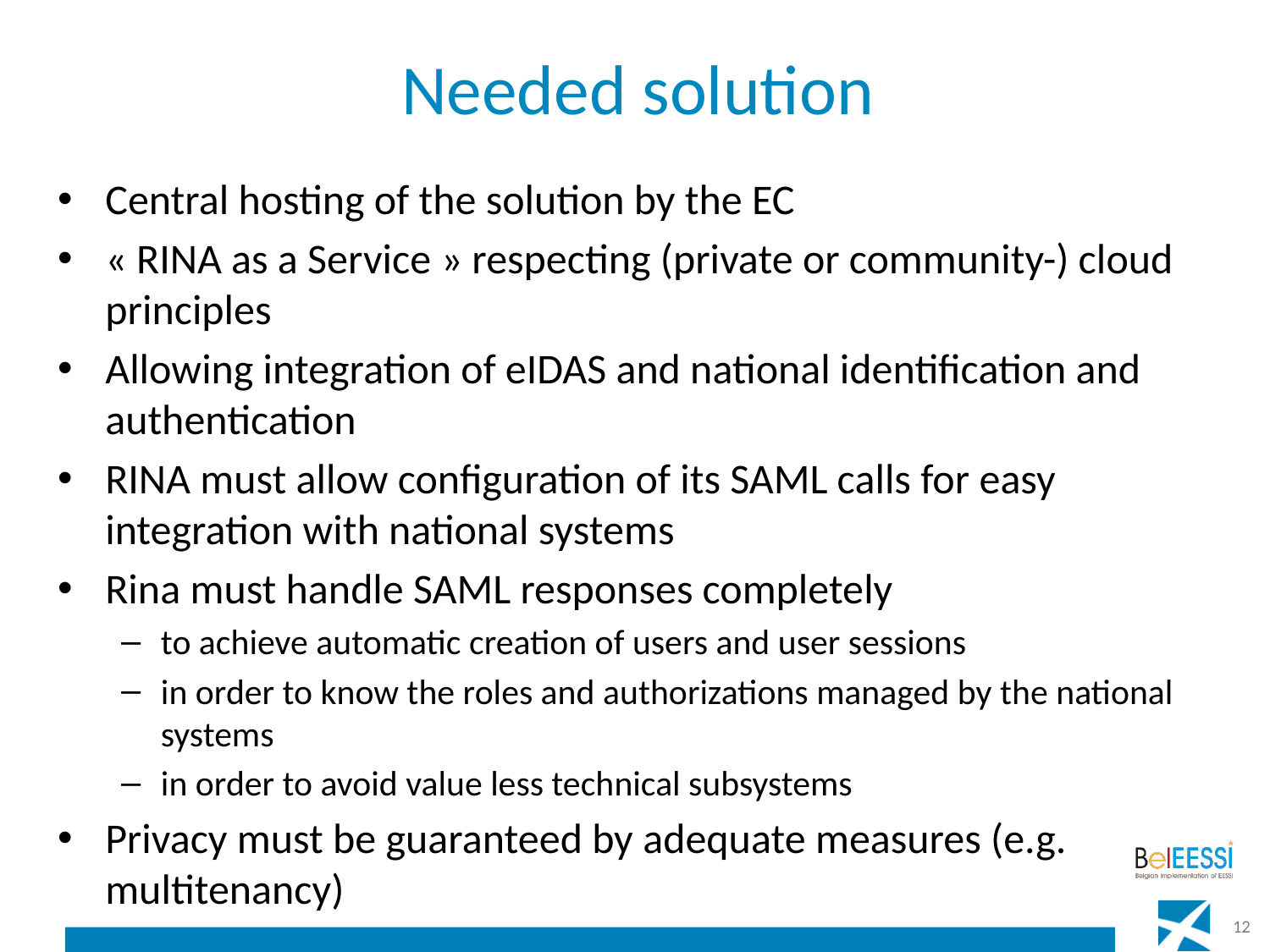

# Needed solution
Central hosting of the solution by the EC
« RINA as a Service » respecting (private or community-) cloud principles
Allowing integration of eIDAS and national identification and authentication
RINA must allow configuration of its SAML calls for easy integration with national systems
Rina must handle SAML responses completely
to achieve automatic creation of users and user sessions
in order to know the roles and authorizations managed by the national systems
in order to avoid value less technical subsystems
Privacy must be guaranteed by adequate measures (e.g. multitenancy)
12